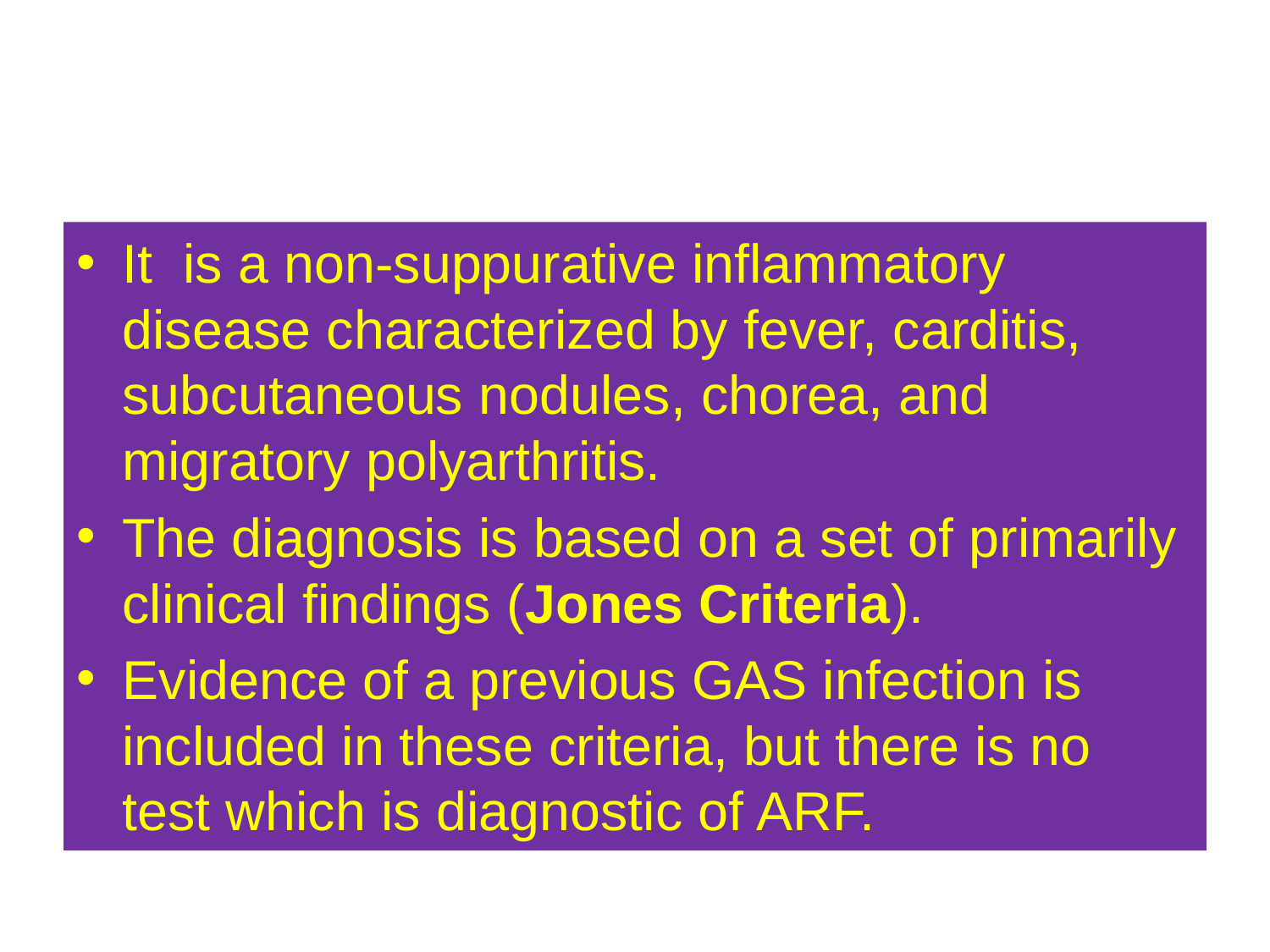

#
It  is a non-suppurative inflammatory disease characterized by fever, carditis, subcutaneous nodules, chorea, and migratory polyarthritis.
The diagnosis is based on a set of primarily clinical findings (Jones Criteria).
Evidence of a previous GAS infection is included in these criteria, but there is no test which is diagnostic of ARF.